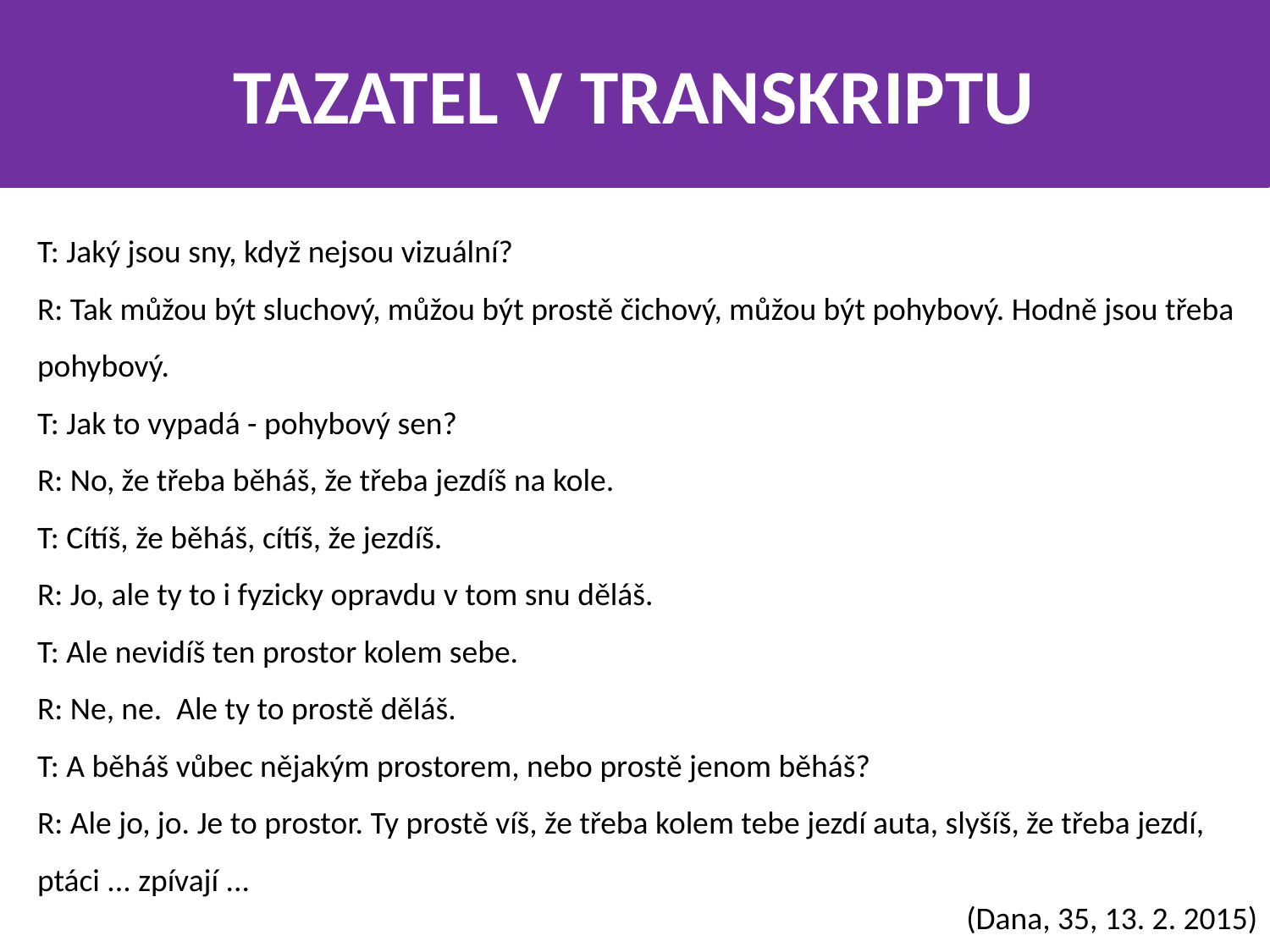

# TAZATEL V TRANSKRIPTU
T: Jaký jsou sny, když nejsou vizuální?
R: Tak můžou být sluchový, můžou být prostě čichový, můžou být pohybový. Hodně jsou třeba pohybový.
T: Jak to vypadá - pohybový sen?
R: No, že třeba běháš, že třeba jezdíš na kole.
T: Cítíš, že běháš, cítíš, že jezdíš.
R: Jo, ale ty to i fyzicky opravdu v tom snu děláš.
T: Ale nevidíš ten prostor kolem sebe.
R: Ne, ne.  Ale ty to prostě děláš.
T: A běháš vůbec nějakým prostorem, nebo prostě jenom běháš?
R: Ale jo, jo. Je to prostor. Ty prostě víš, že třeba kolem tebe jezdí auta, slyšíš, že třeba jezdí, ptáci ... zpívají ...
(Dana, 35, 13. 2. 2015)